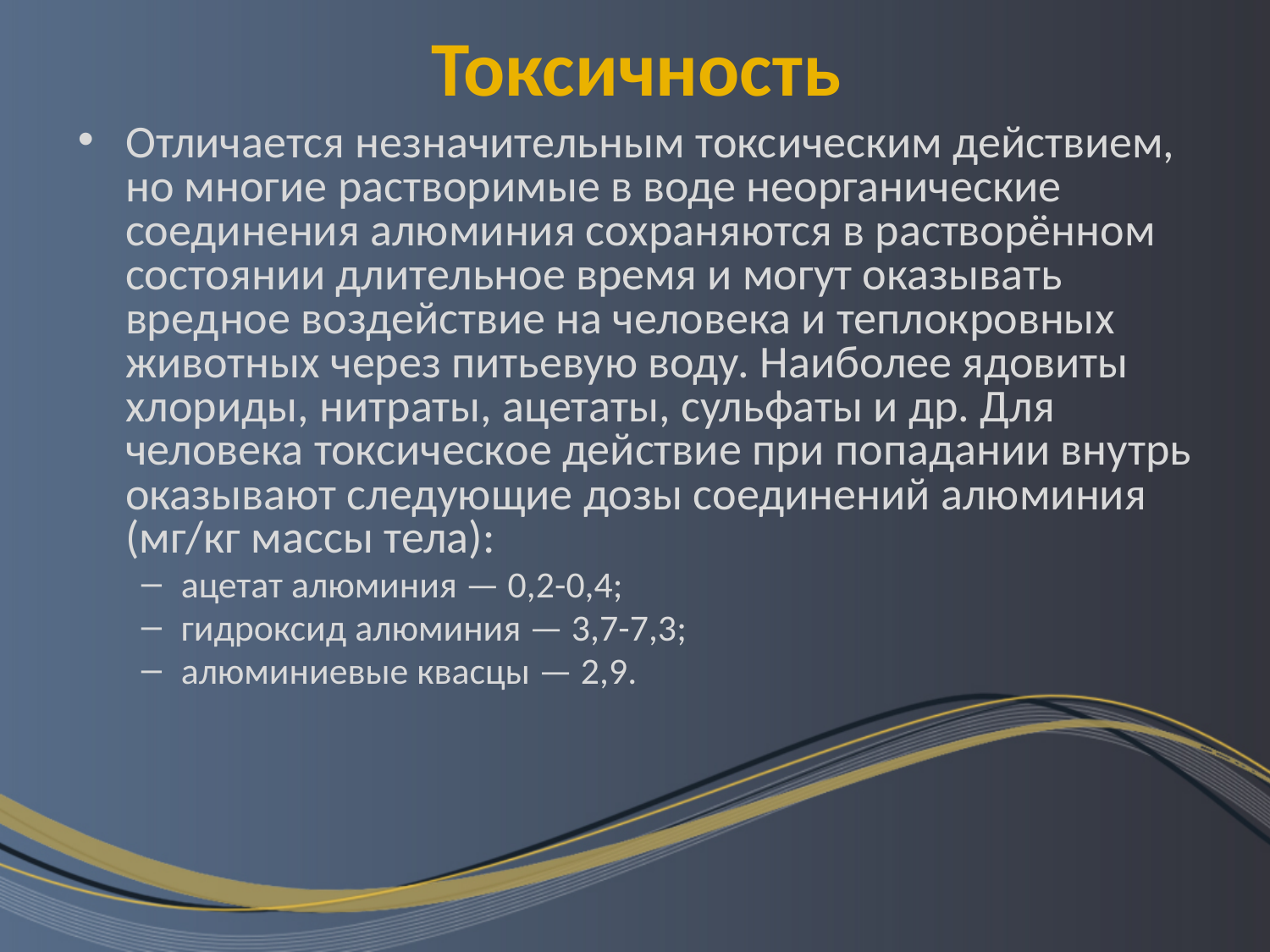

# Токсичность
Отличается незначительным токсическим действием, но многие растворимые в воде неорганические соединения алюминия сохраняются в растворённом состоянии длительное время и могут оказывать вредное воздействие на человека и теплокровных животных через питьевую воду. Наиболее ядовиты хлориды, нитраты, ацетаты, сульфаты и др. Для человека токсическое действие при попадании внутрь оказывают следующие дозы соединений алюминия (мг/кг массы тела):
ацетат алюминия — 0,2-0,4;
гидроксид алюминия — 3,7-7,3;
алюминиевые квасцы — 2,9.